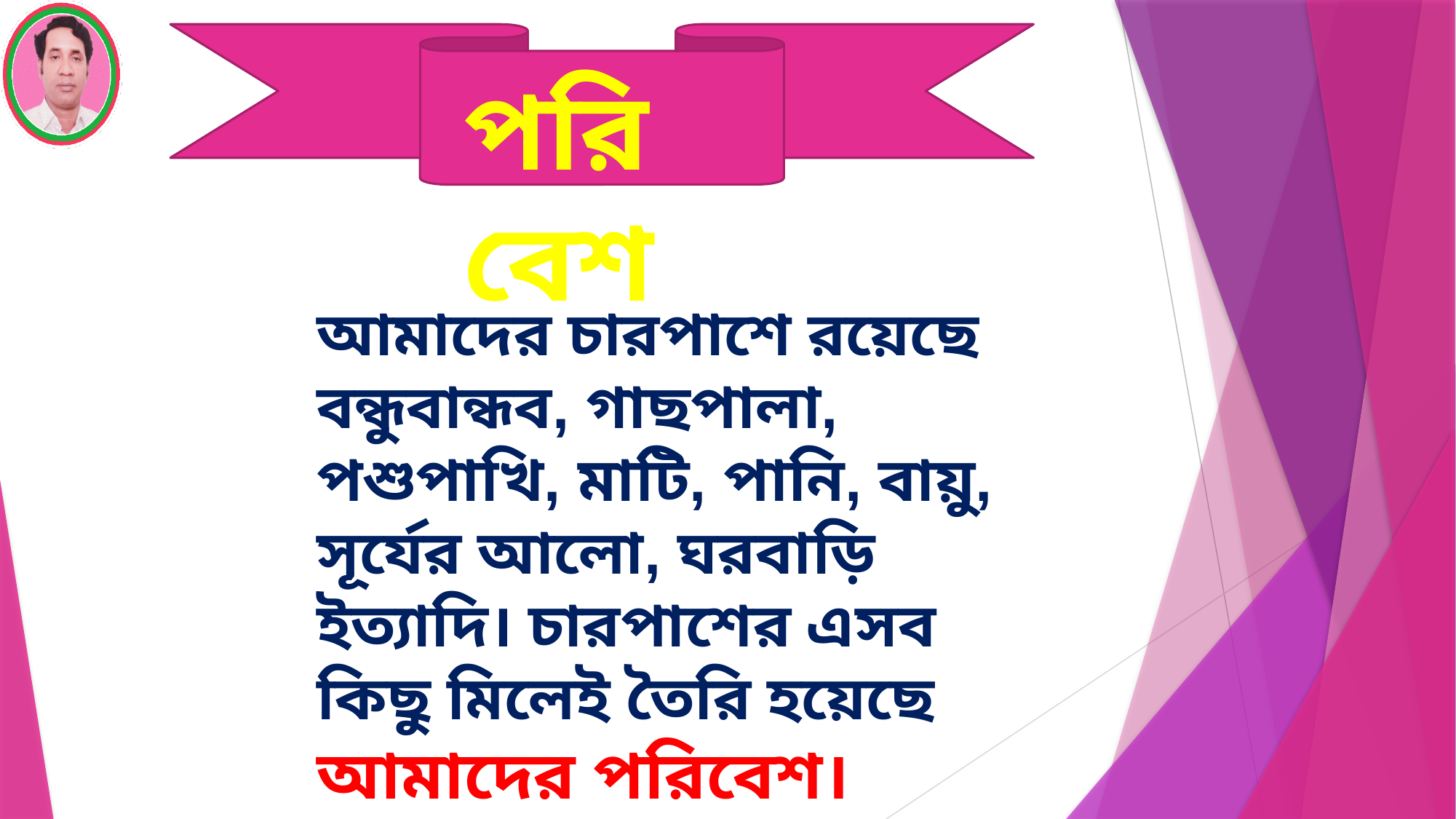

পরিবেশ
আমাদের চারপাশে রয়েছে বন্ধুবান্ধব, গাছপালা, পশুপাখি, মাটি, পানি, বায়ু, সূর্যের আলো, ঘরবাড়ি ইত্যাদি। চারপাশের এসব কিছু মিলেই তৈরি হয়েছে আমাদের পরিবেশ।